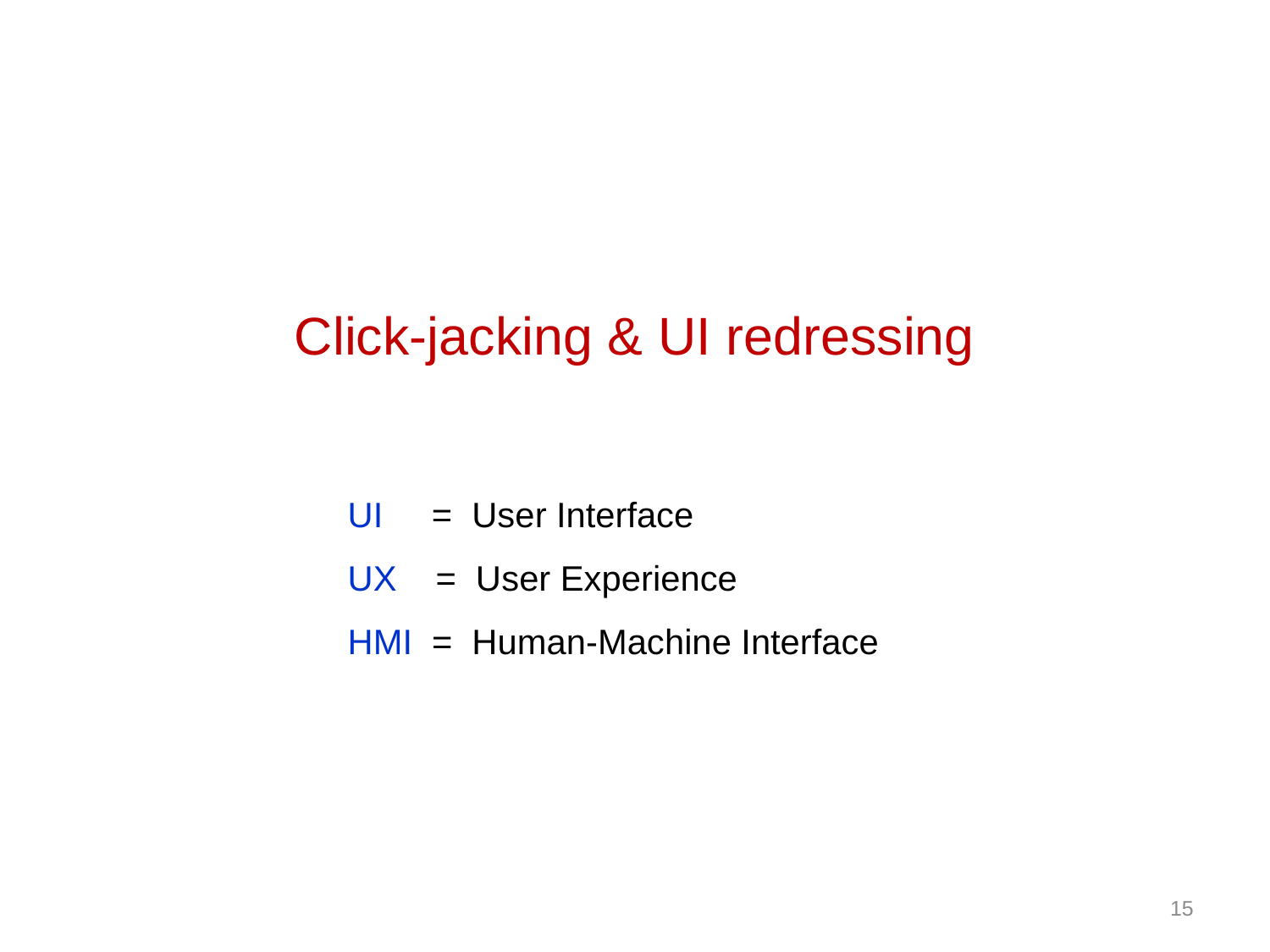

# Click-jacking & UI redressing
UI     =  User Interface
UX    =  User Experience
HMI  =  Human-Machine Interface
15